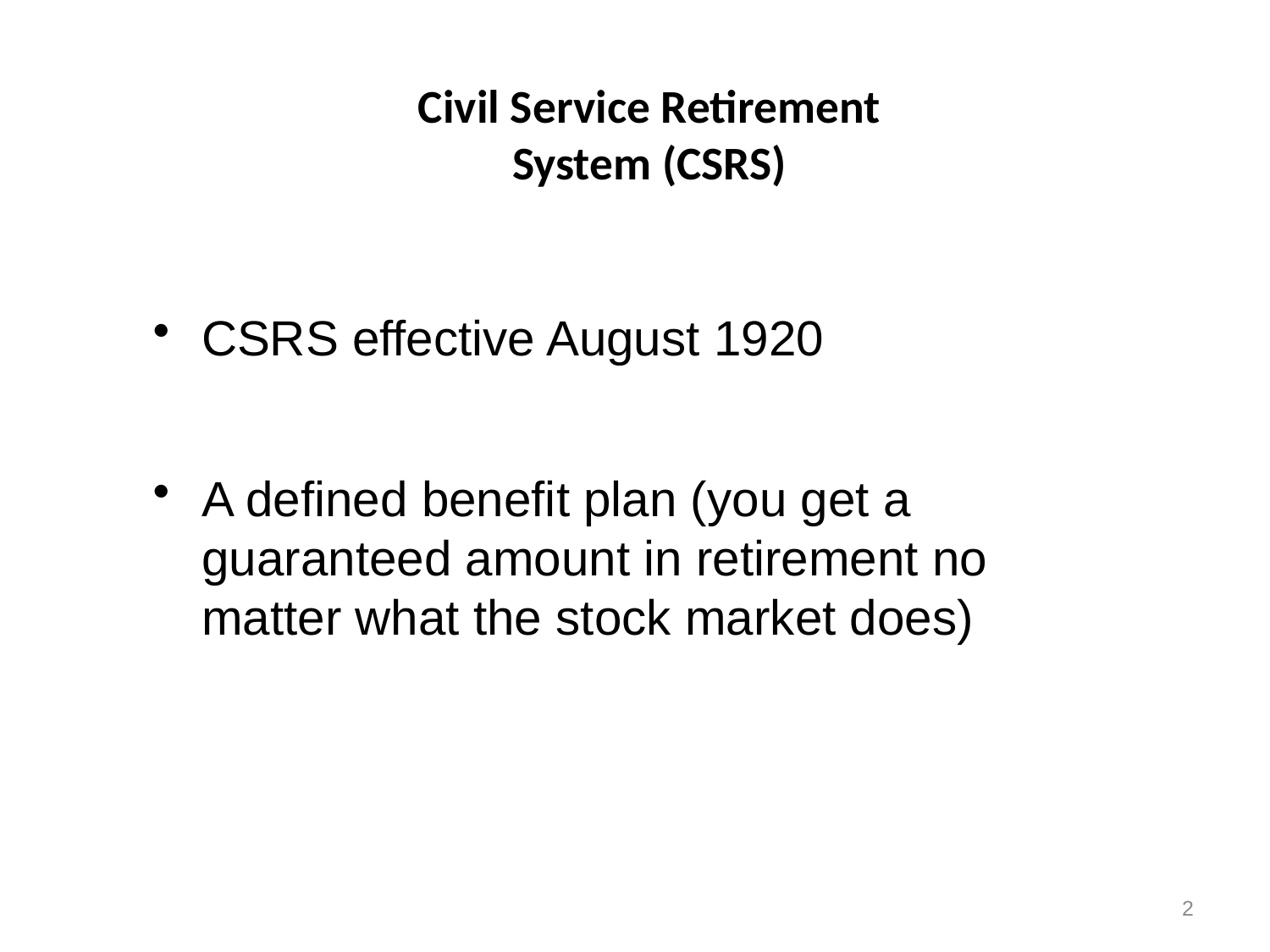

# Civil Service Retirement System (CSRS)

CSRS effective August 1920

A defined benefit plan (you get a guaranteed amount in retirement no matter what the stock market does)
2